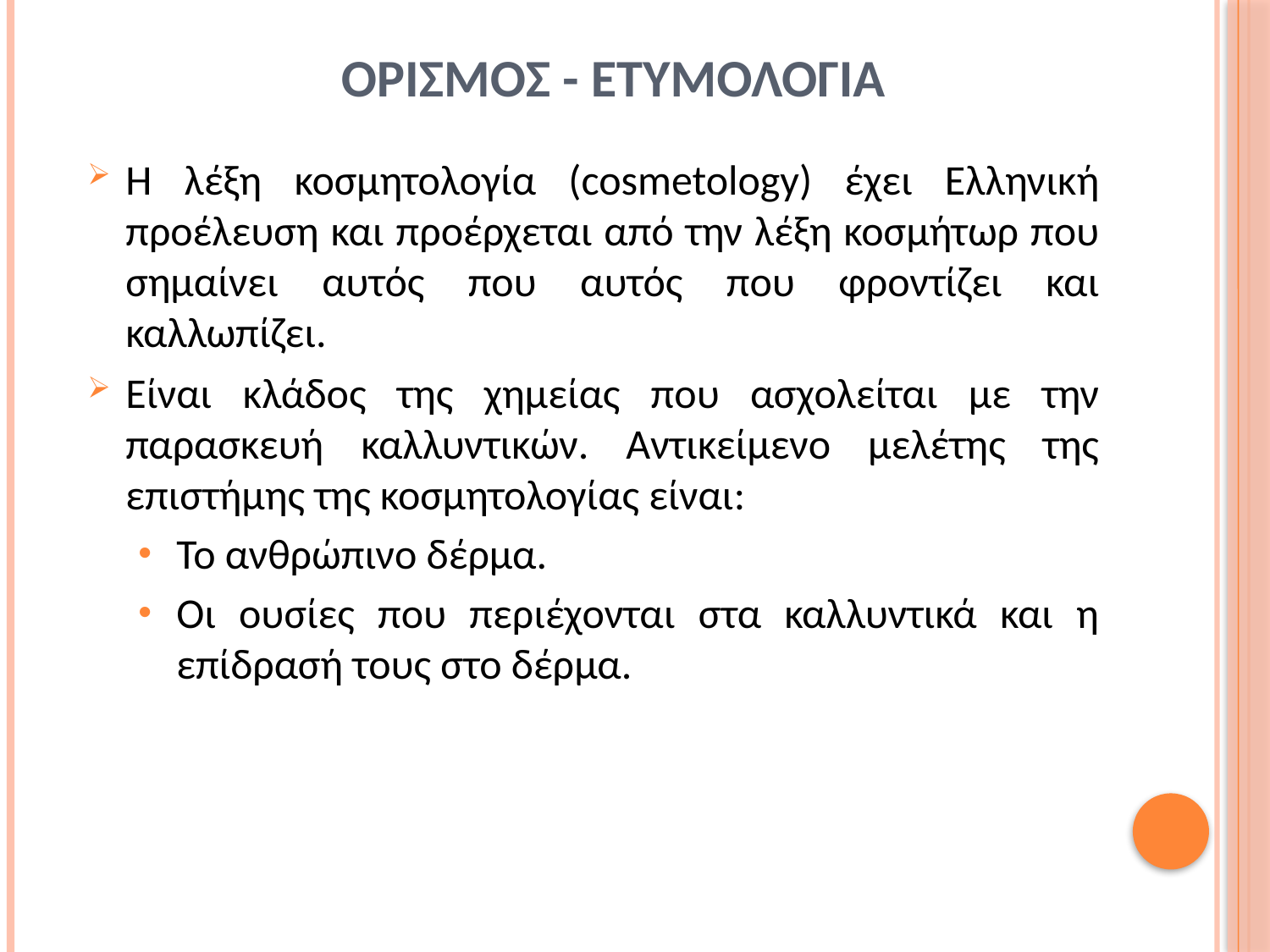

# Ορισμοσ - ετυμολογια
Η λέξη κοσμητολογία (cosmetology) έχει Ελληνική προέλευση και προέρχεται από την λέξη κοσμήτωρ που σημαίνει αυτός που αυτός που φροντίζει και καλλωπίζει.
Είναι κλάδος της χημείας που ασχολείται με την παρασκευή καλλυντικών. Αντικείμενο μελέτης της επιστήμης της κοσμητολογίας είναι:
Το ανθρώπινο δέρμα.
Οι ουσίες που περιέχονται στα καλλυντικά και η επίδρασή τους στο δέρμα.